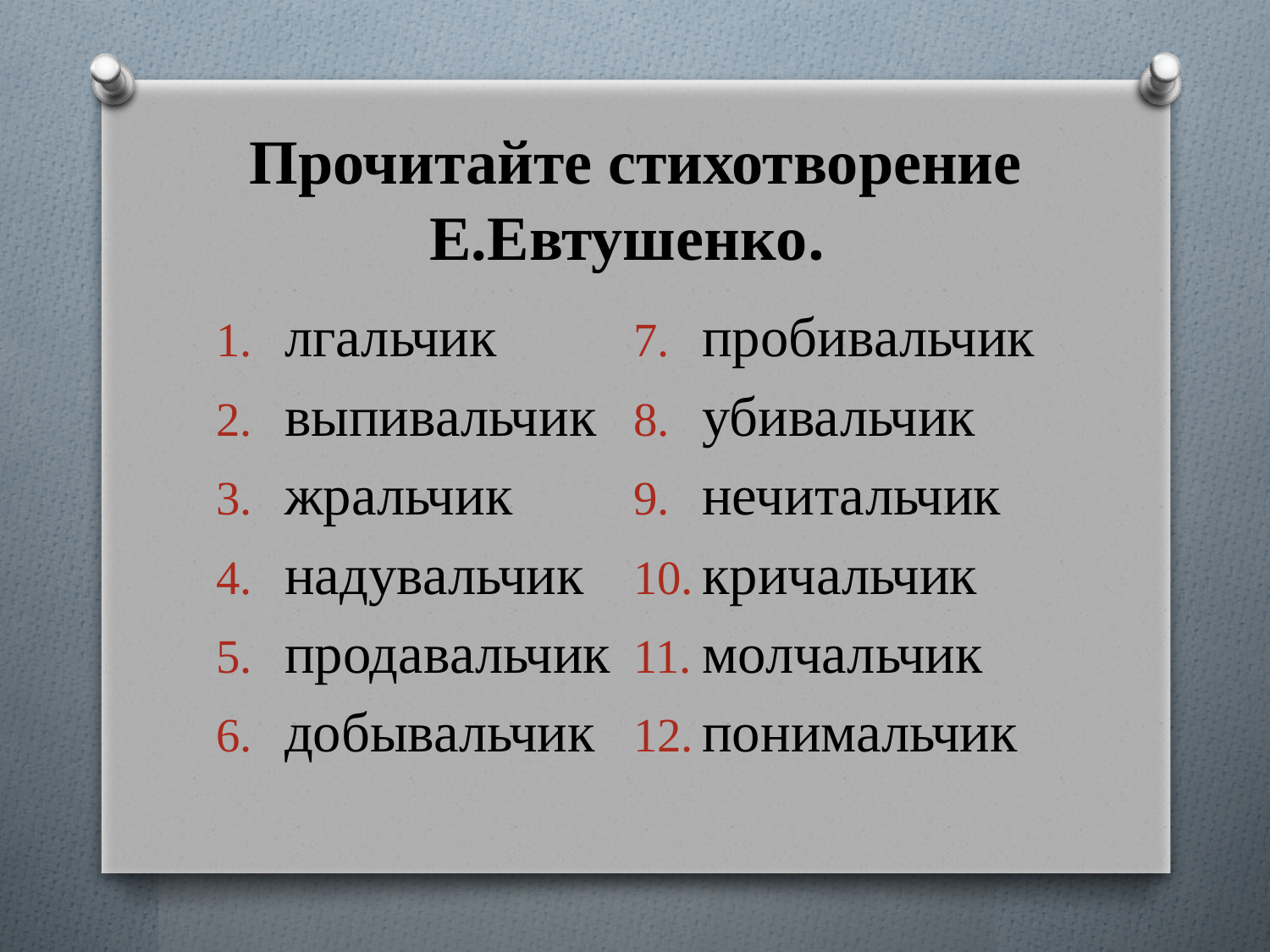

# Прочитайте стихотворение Е.Евтушенко.
лгальчик
выпивальчик
жральчик
надувальчик
продавальчик
добывальчик
пробивальчик
убивальчик
нечитальчик
кричальчик
молчальчик
понимальчик